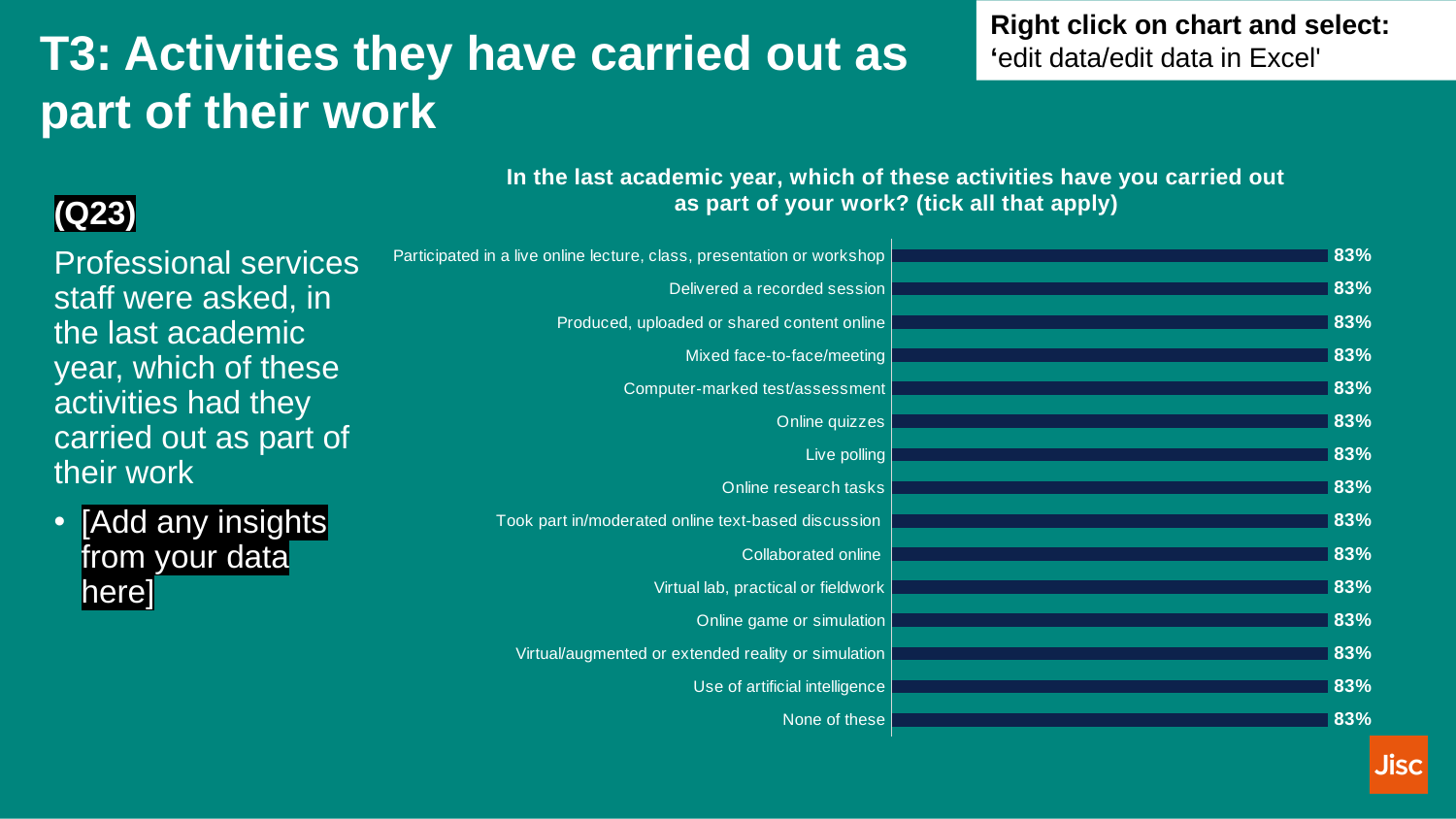

Right click on chart and select: ‘edit data/edit data in Excel'
# T3: Activities they have carried out as part of their work

### Chart: In the last academic year, which of these activities have you carried out as part of your work? (tick all that apply)

| Category |  |
|---|---|
| Participated in a live online lecture, class, presentation or workshop | 0.8333333333333334 |
| Delivered a recorded session | 0.8333333333333334 |
| Produced, uploaded or shared content online | 0.8333333333333334 |
| Mixed face-to-face/meeting | 0.8333333333333334 |
| Computer-marked test/assessment | 0.8333333333333334 |
| Online quizzes | 0.8333333333333334 |
| Live polling | 0.8333333333333334 |
| Online research tasks | 0.8333333333333334 |
| Took part in/moderated online text-based discussion  | 0.8333333333333334 |
| Collaborated online  | 0.8333333333333334 |
| Virtual lab, practical or fieldwork | 0.8333333333333334 |
| Online game or simulation | 0.8333333333333334 |
| Virtual/augmented or extended reality or simulation | 0.8333333333333334 |
| Use of artificial intelligence | 0.8333333333333334 |
| None of these | 0.8333333333333334 |
(Q23)
Professional services staff were asked, in the last academic year, which of these activities had they carried out as part of their work
[Add any insights from your data here]